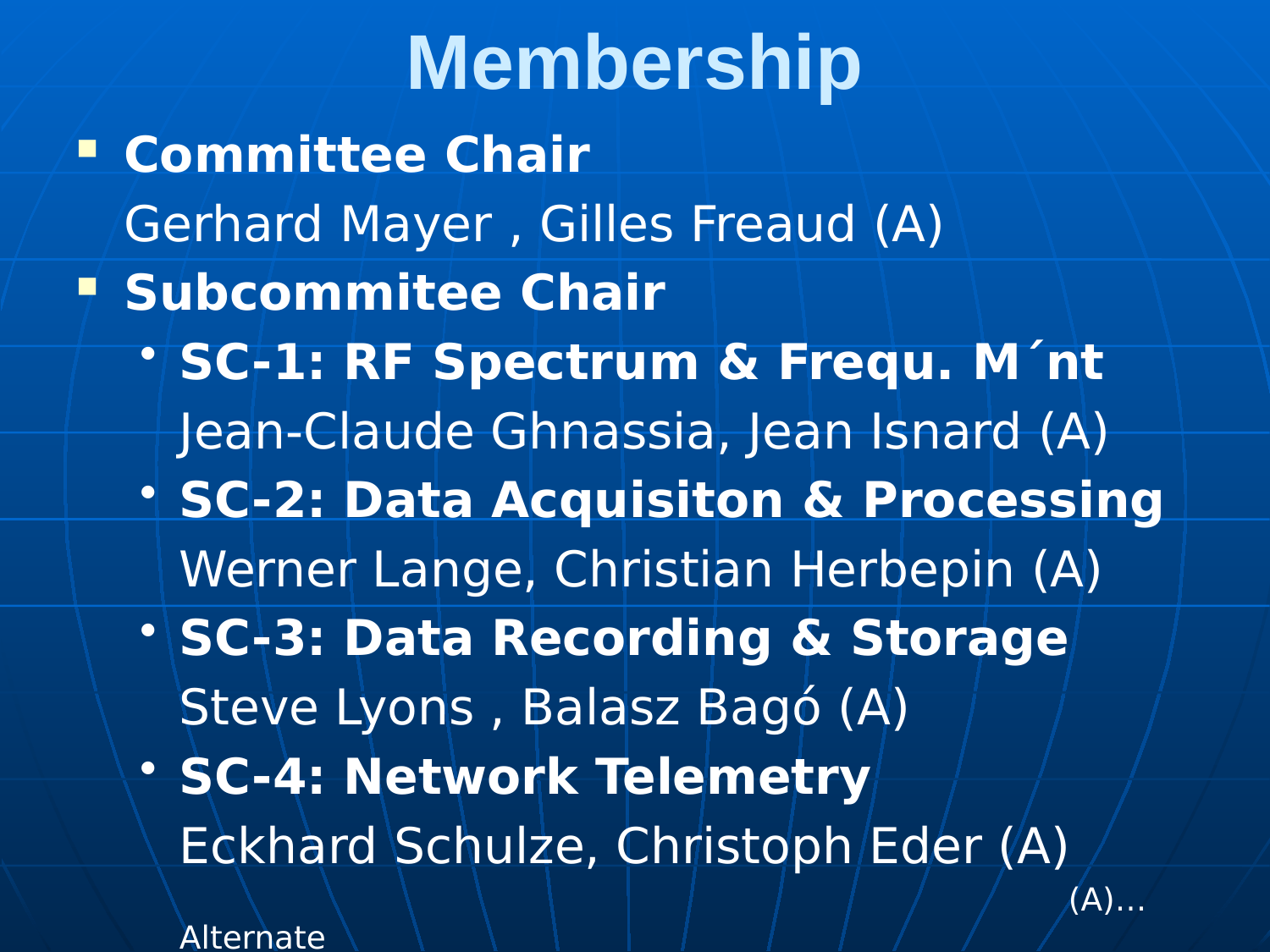

# Membership
Committee Chair
	Gerhard Mayer , Gilles Freaud (A)
Subcommitee Chair
SC-1: RF Spectrum & Frequ. M´nt
	Jean-Claude Ghnassia, Jean Isnard (A)
SC-2: Data Acquisiton & Processing
	Werner Lange, Christian Herbepin (A)
SC-3: Data Recording & Storage
	Steve Lyons , Balasz Bagó (A)
SC-4: Network Telemetry
	Eckhard Schulze, Christoph Eder (A)
								(A)…Alternate